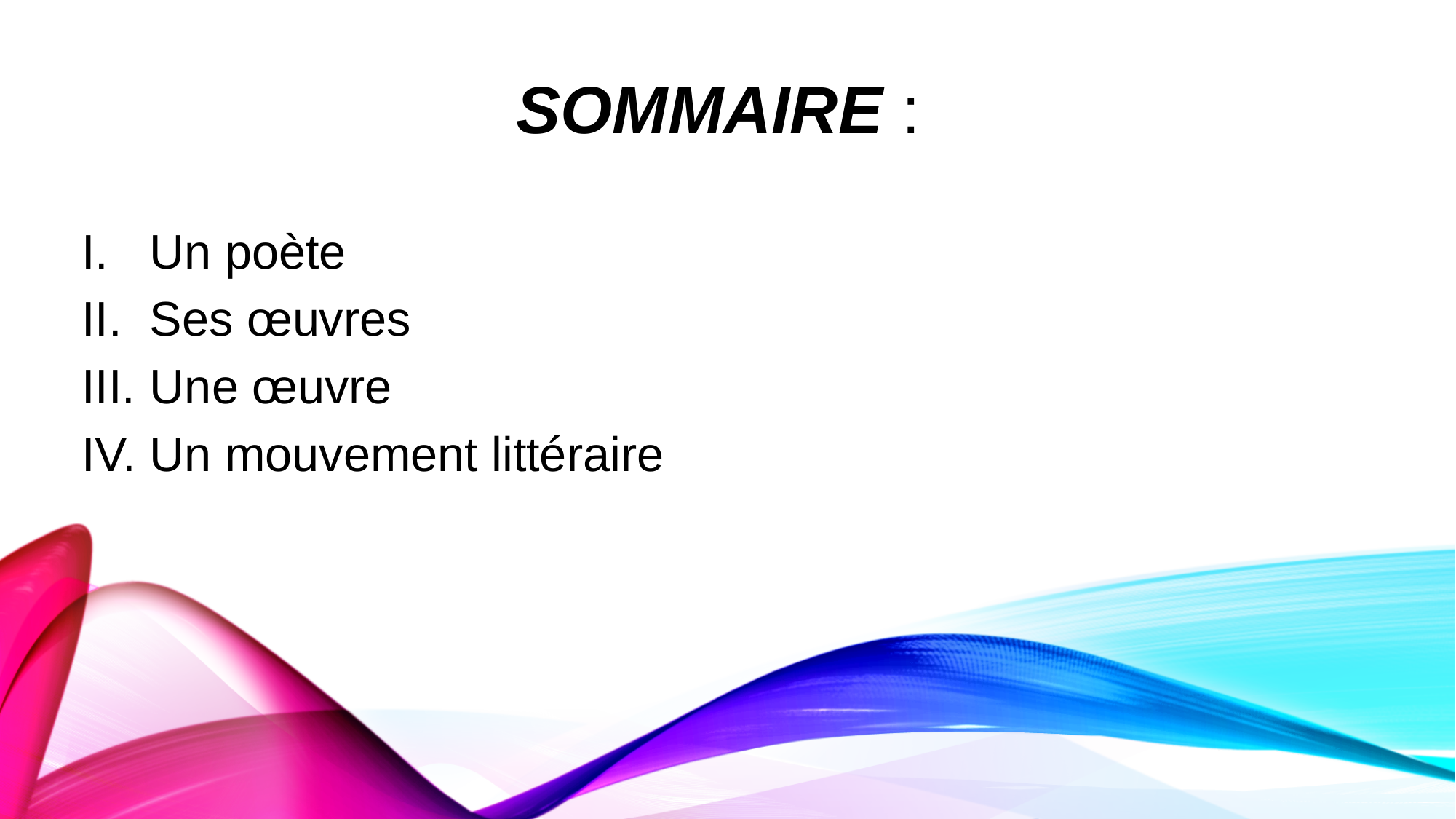

# Sommaire :

Un poète
Ses œuvres
Une œuvre
Un mouvement littéraire